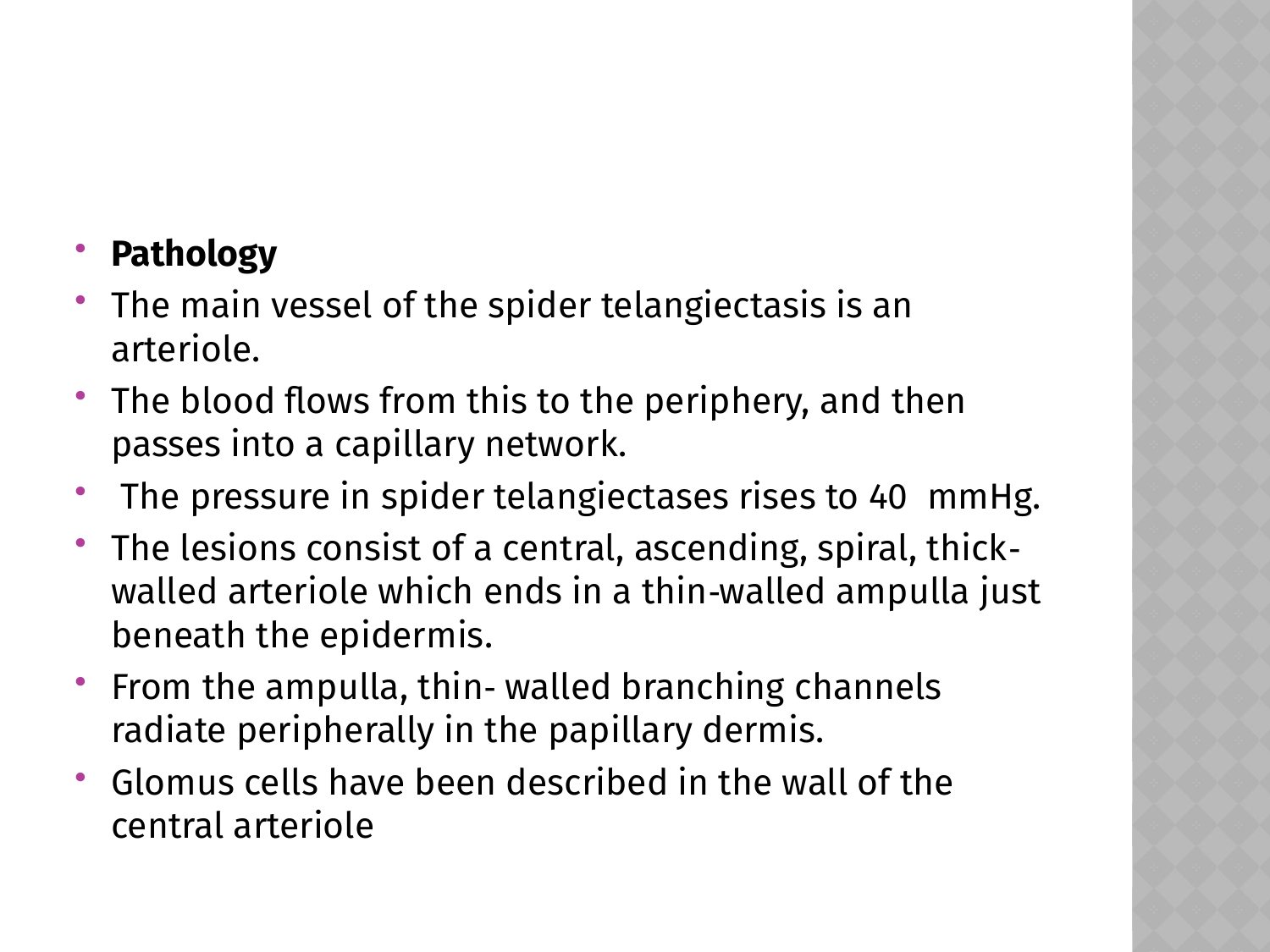

#
Pathology
The main vessel of the spider telangiectasis is an arteriole.
The blood flows from this to the periphery, and then passes into a capillary network.
 The pressure in spider telangiectases rises to 40  mmHg.
The lesions consist of a central, ascending, spiral, thick‐walled arteriole which ends in a thin‐walled ampulla just beneath the epidermis.
From the ampulla, thin‐ walled branching channels radiate peripherally in the papillary dermis.
Glomus cells have been described in the wall of the central arteriole